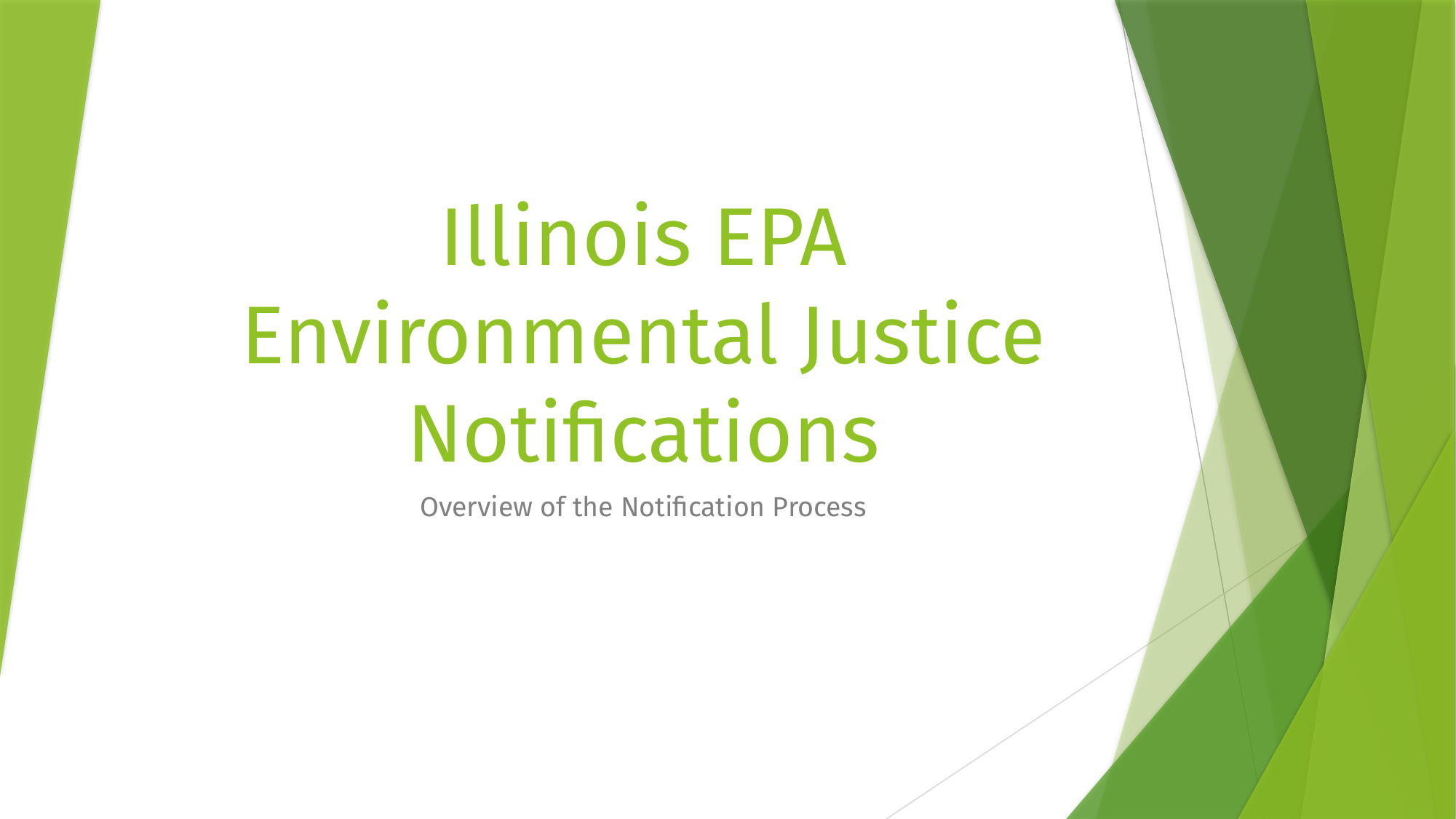

# Illinois EPA Environmental Justice Notifications
Overview of the Notification Process